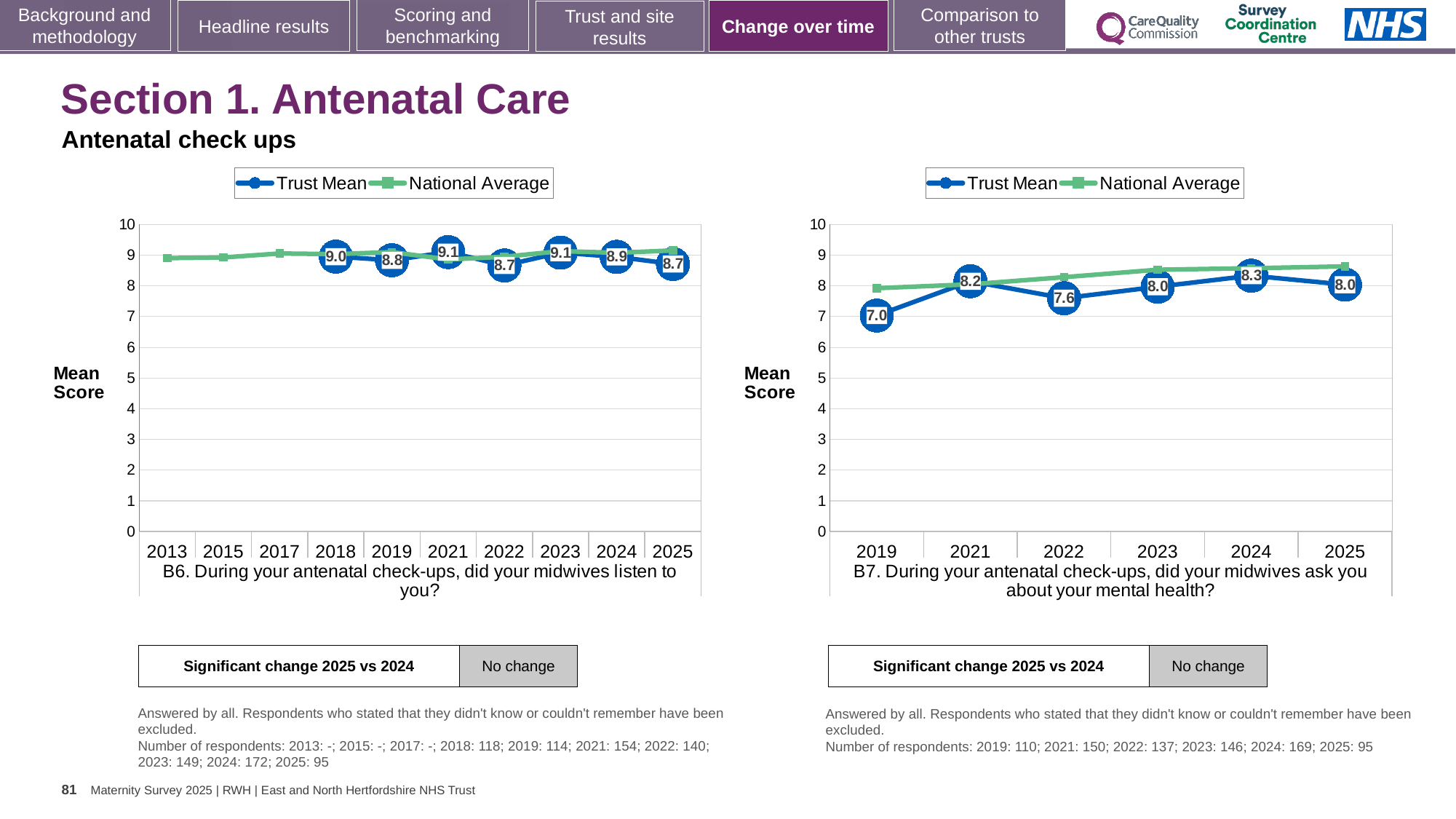

# Section 1. Antenatal Care
Antenatal check ups

### Chart

| Category | Trust Mean | National Average |
|---|---|---|
| 2013 | None | 8.902801936576772 |
| 2015 | None | 8.92484497911294 |
| 2017 | None | 9.052734871073152 |
| 2018 | 8.950732311237047 | 9.032405088324163 |
| 2019 | 8.834071704687554 | 9.097839628593407 |
| 2021 | 9.098843164781336 | 8.857213238461847 |
| 2022 | 8.664670701991302 | 8.947035466906678 |
| 2023 | 9.08096054573165 | 9.130909858102369 |
| 2024 | 8.944423567780177 | 9.075440304885204 |
| 2025 | 8.712379959991738 | 9.151026176494176 |

### Chart

| Category | Trust Mean | National Average |
|---|---|---|
| 2019 | 7.033947084565679 | 7.924643601426878 |
| 2021 | 8.150145435785426 | 8.048305481365063 |
| 2022 | 7.596308175114282 | 8.281842097983247 |
| 2023 | 7.971619900482025 | 8.524368097149862 |
| 2024 | 8.332003321596291 | 8.573580780811707 |
| 2025 | 8.0386450463192 | 8.633726128989599 |
| Significant change 2025 vs 2024 | No change |
| --- | --- |
| Significant change 2025 vs 2024 | No change |
| --- | --- |
Answered by all. Respondents who stated that they didn't know or couldn't remember have been excluded.
Number of respondents: 2013: -; 2015: -; 2017: -; 2018: 118; 2019: 114; 2021: 154; 2022: 140; 2023: 149; 2024: 172; 2025: 95
Answered by all. Respondents who stated that they didn't know or couldn't remember have been excluded.
Number of respondents: 2019: 110; 2021: 150; 2022: 137; 2023: 146; 2024: 169; 2025: 95
81